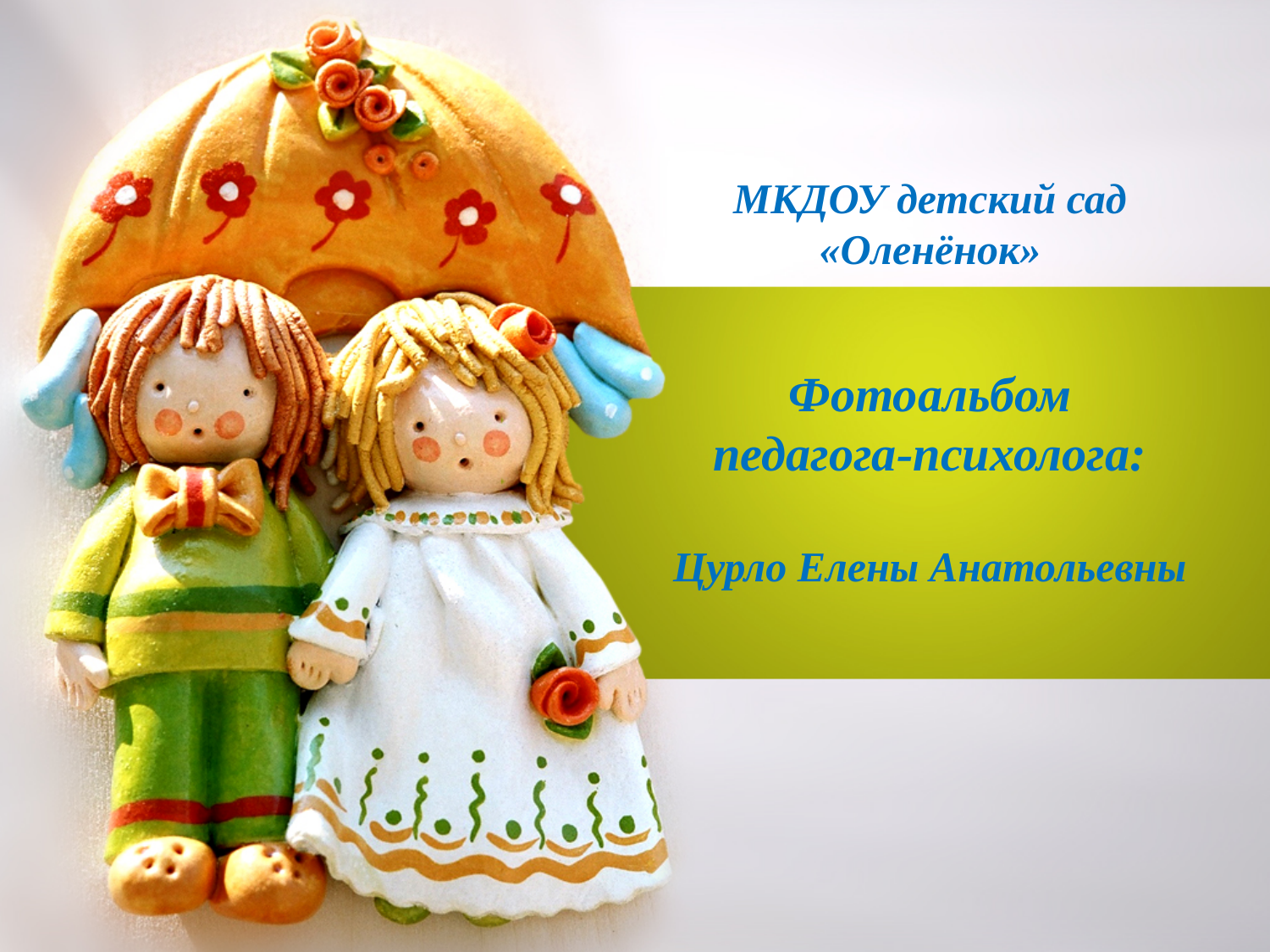

# МКДОУ детский сад «Оленёнок» Фотоальбом педагога-психолога: Цурло Елены Анатольевны